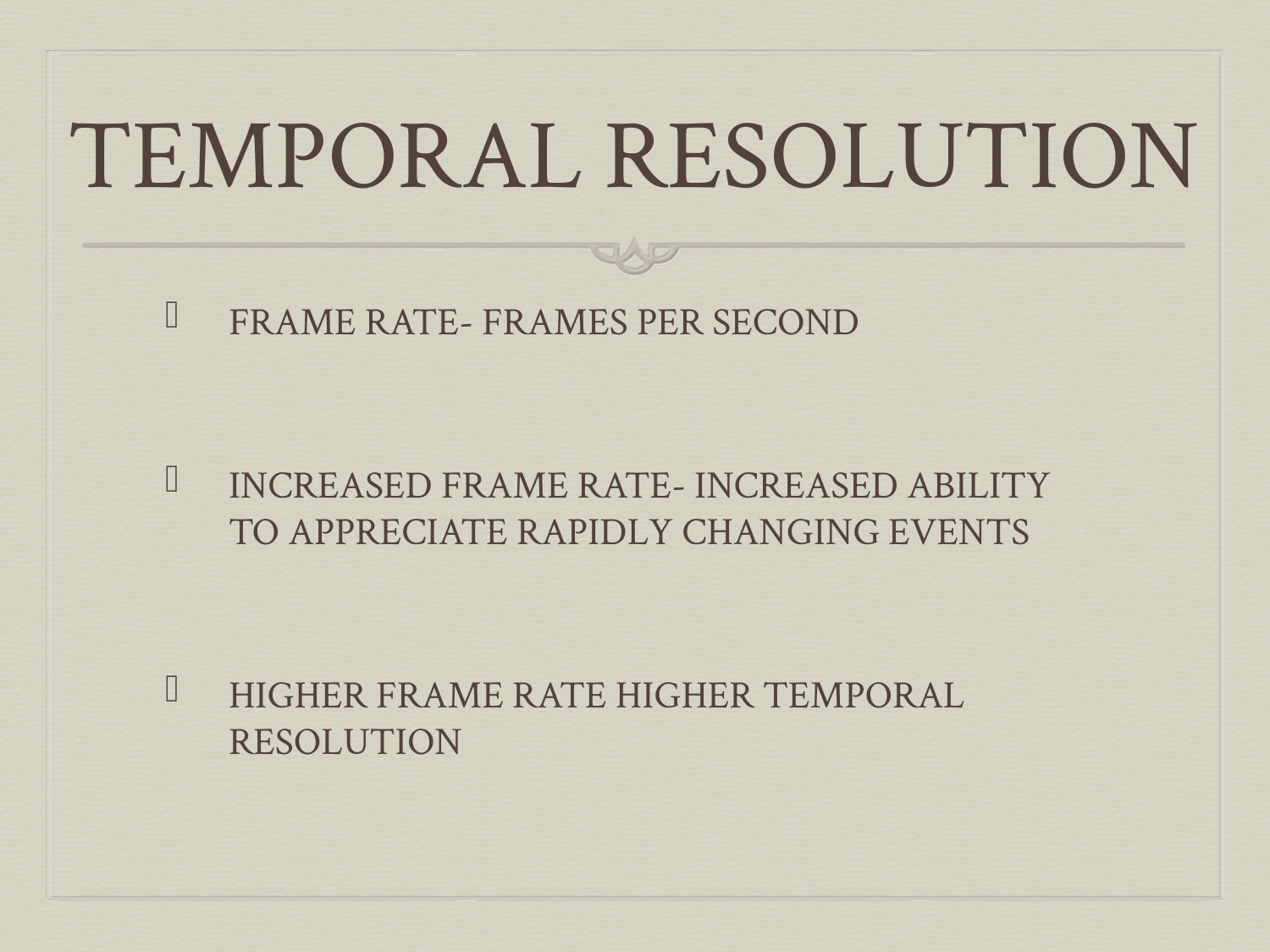

# TEMPORAL RESOLUTION
FRAME RATE- FRAMES PER SECOND

INCREASED FRAME RATE- INCREASED ABILITY TO APPRECIATE RAPIDLY CHANGING EVENTS

HIGHER FRAME RATE HIGHER TEMPORAL RESOLUTION